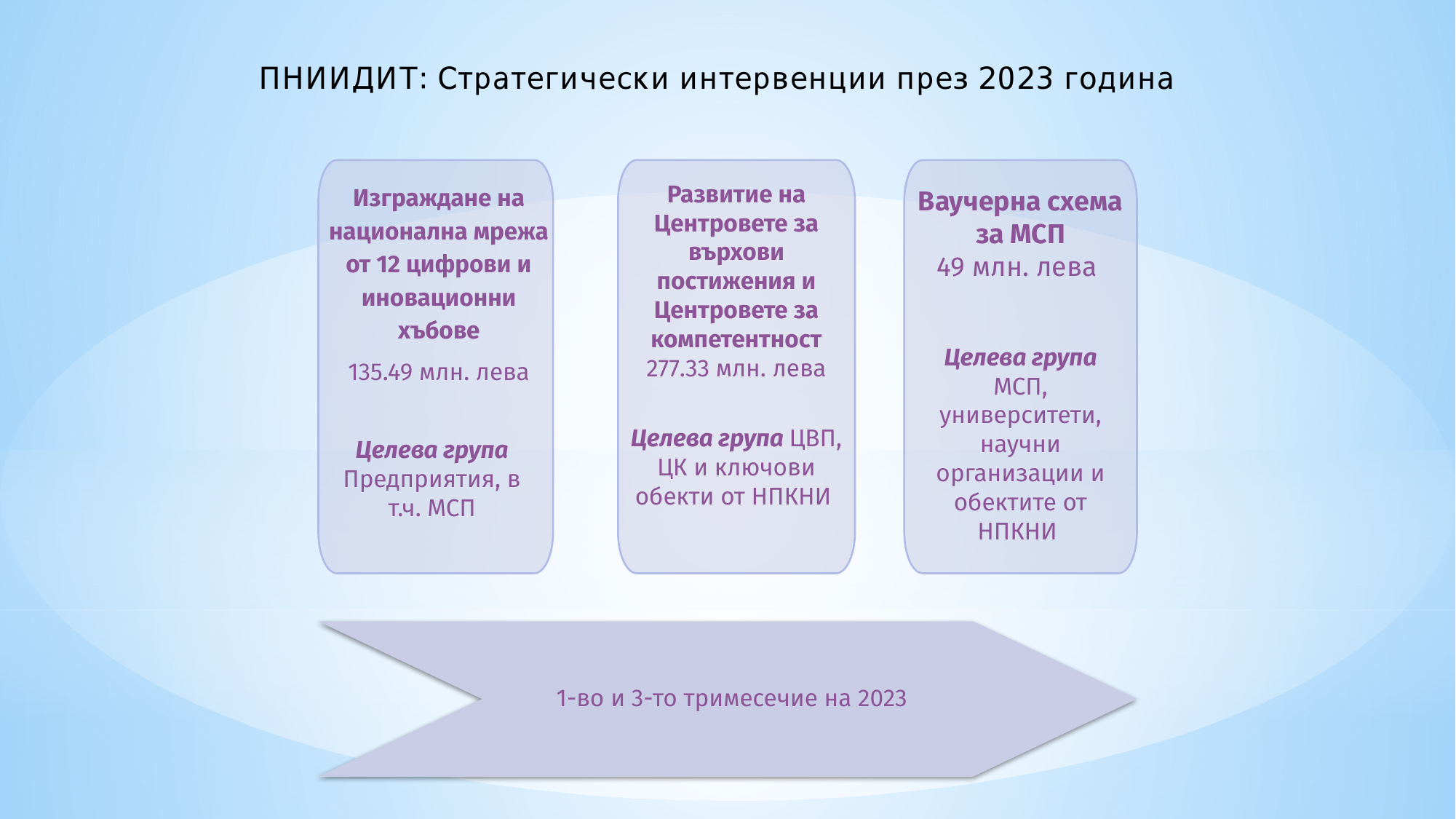

# ПНИИДИТ: Стратегически интервенции през 2023 година

Изграждане на национална мрежа от 12 цифрови и иновационни хъбове
135.49 млн. лева
Развитие на Центровете за върхови постижения и Центровете за компетентност
277.33 млн. лева
Ваучерна схема за МСП
49 млн. лева
Целева група МСП, университети, научни организации и обектите от НПКНИ
Целева група ЦВП, ЦК и ключови обекти от НПКНИ
Целева група Предприятия, в т.ч. МСП
1-во и 3-то тримесечие на 2023